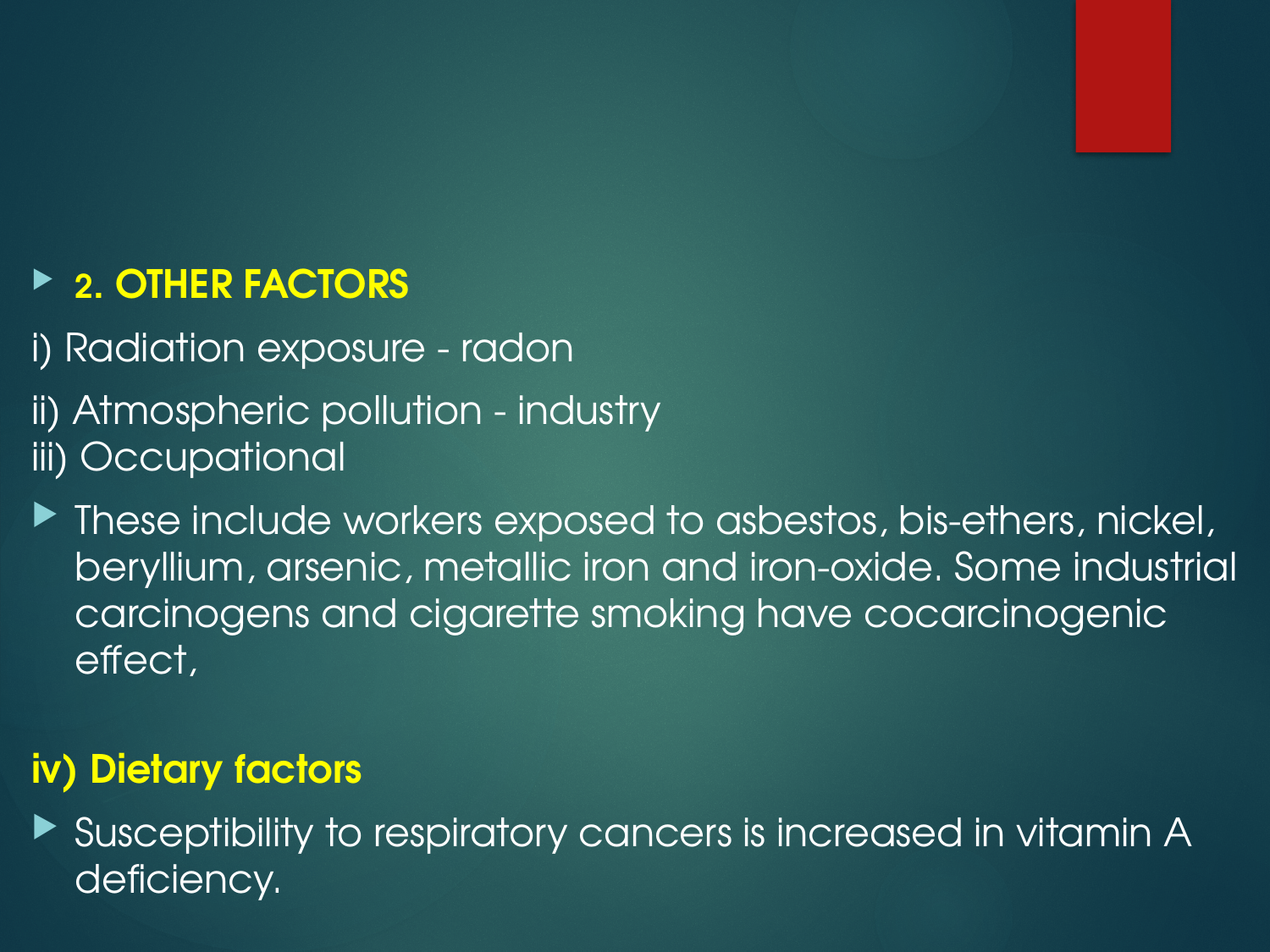

#
2. OTHER FACTORS
i) Radiation exposure - radon
ii) Atmospheric pollution - industry
iii) Occupational
These include workers exposed to asbestos, bis-ethers, nickel, beryllium, arsenic, metallic iron and iron-oxide. Some industrial carcinogens and cigarette smoking have cocarcinogenic eﬀect,
iv) Dietary factors
Susceptibility to respiratory cancers is increased in vitamin A deficiency.